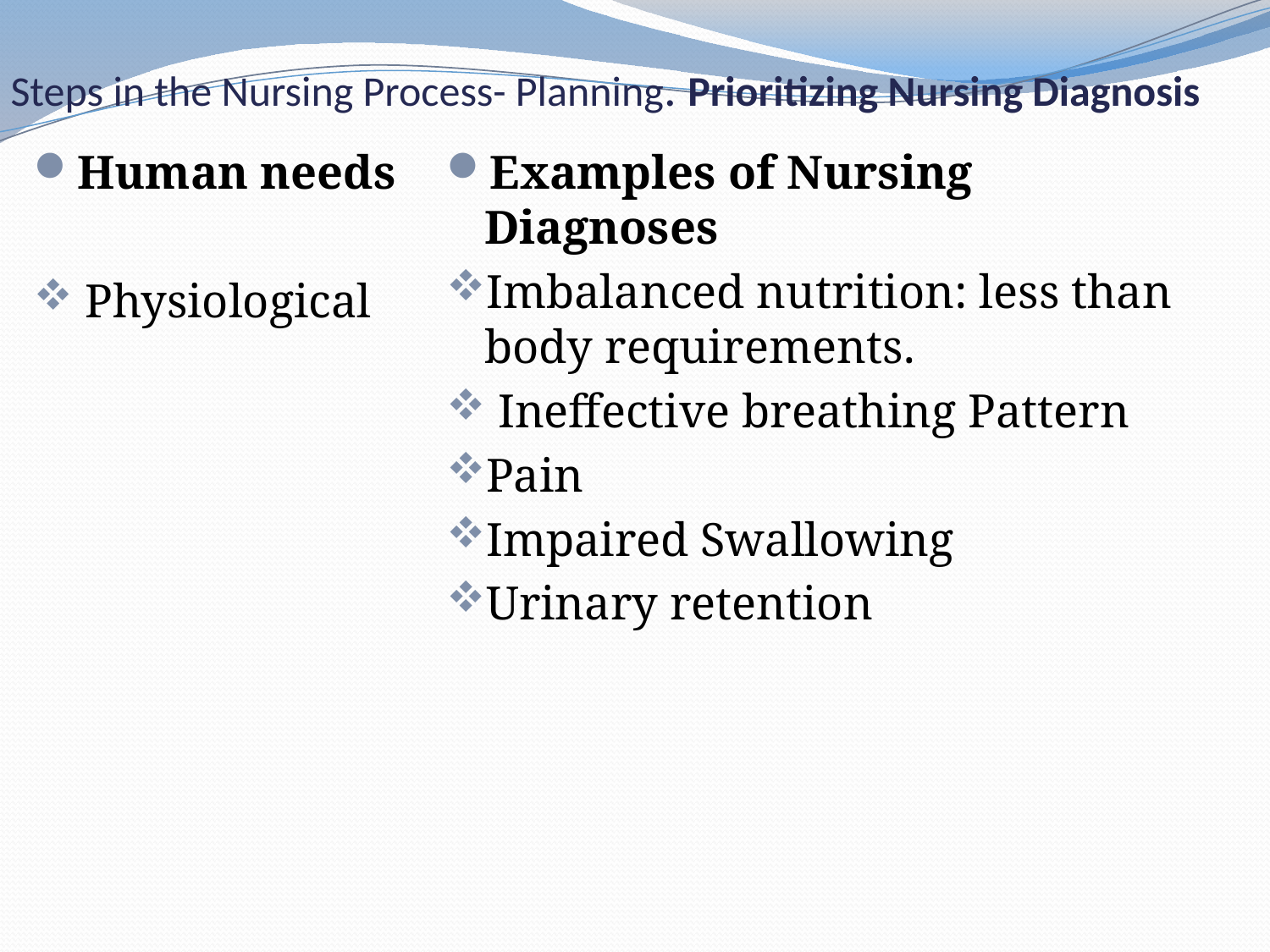

# Steps in the Nursing Process- Planning. Prioritizing Nursing Diagnosis
Human needs

 Physiological
Examples of Nursing Diagnoses
Imbalanced nutrition: less than body requirements.
 Ineffective breathing Pattern
Pain
Impaired Swallowing
Urinary retention